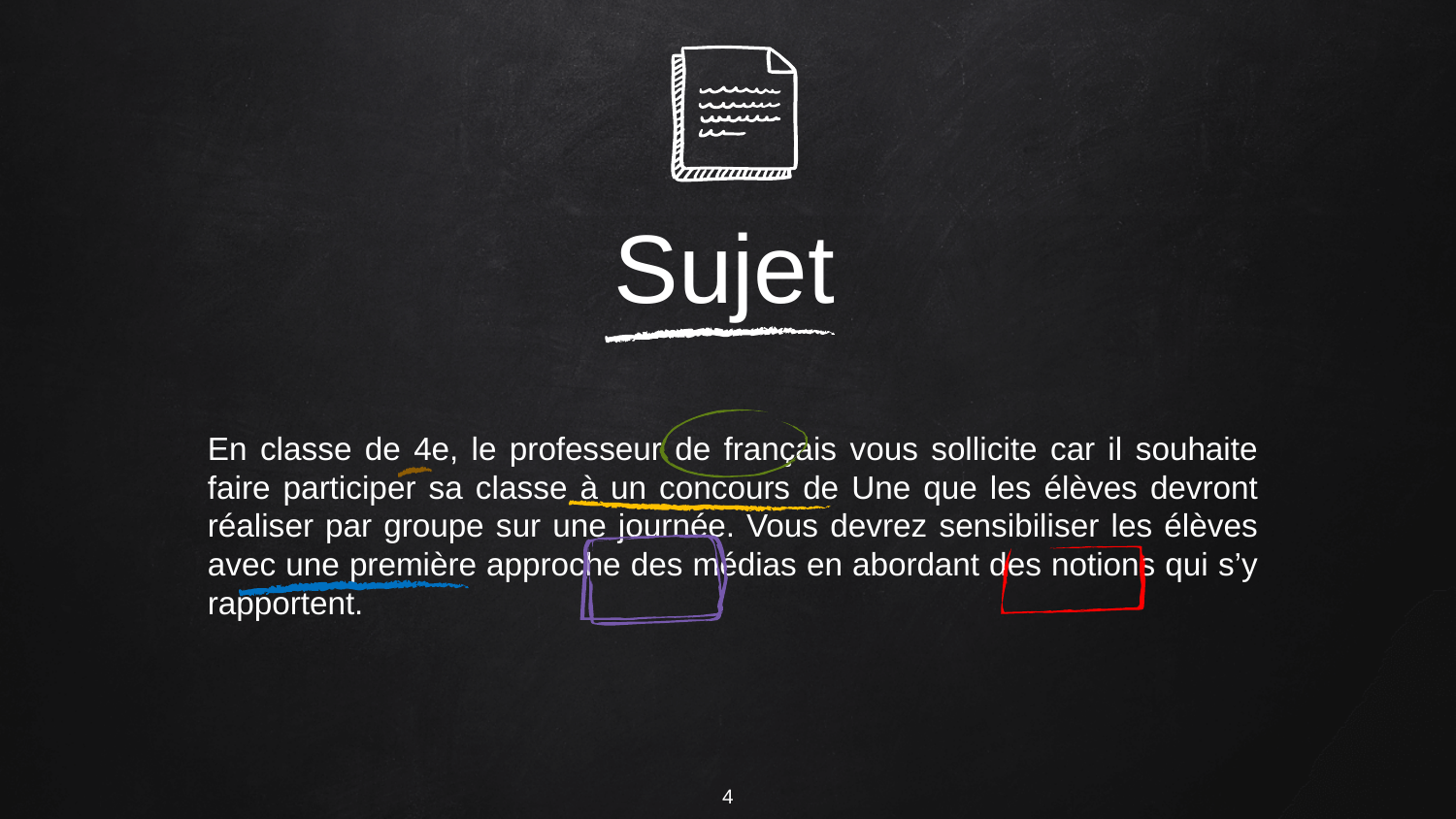

Sujet

En classe de 4e, le professeur de français vous sollicite car il souhaite faire participer sa classe à un concours de Une que les élèves devront réaliser par groupe sur une journée. Vous devrez sensibiliser les élèves avec une première approche des médias en abordant des notions qui s’y rapportent.

4